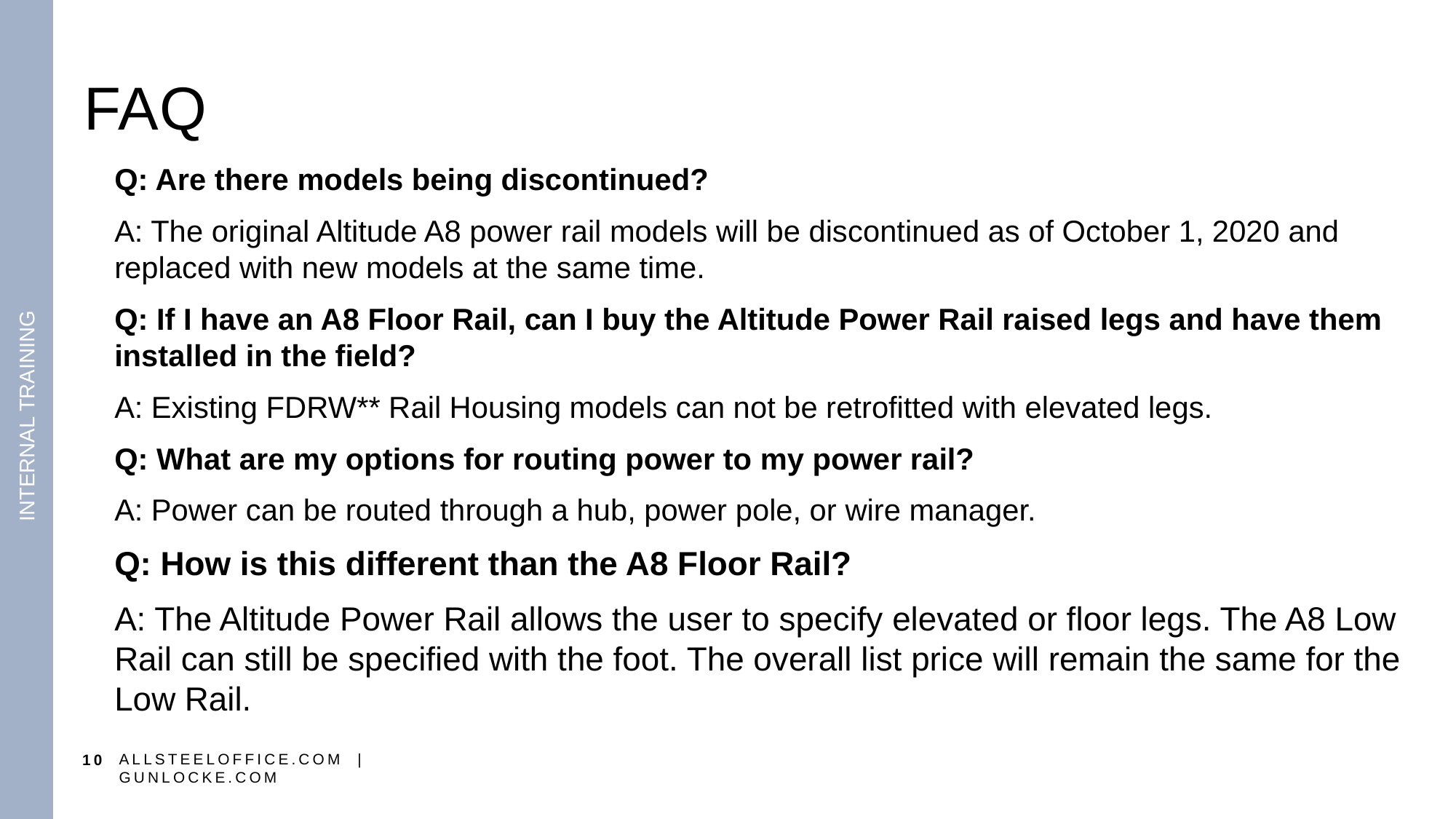

# FAQ
Q: Are there models being discontinued?
A: The original Altitude A8 power rail models will be discontinued as of October 1, 2020 and replaced with new models at the same time.
Q: If I have an A8 Floor Rail, can I buy the Altitude Power Rail raised legs and have them installed in the field?
A: Existing FDRW** Rail Housing models can not be retrofitted with elevated legs.
Q: What are my options for routing power to my power rail?
A: Power can be routed through a hub, power pole, or wire manager.
Q: How is this different than the A8 Floor Rail?
A: The Altitude Power Rail allows the user to specify elevated or floor legs. The A8 Low Rail can still be specified with the foot. The overall list price will remain the same for the Low Rail.

INTERNAL TRAINING